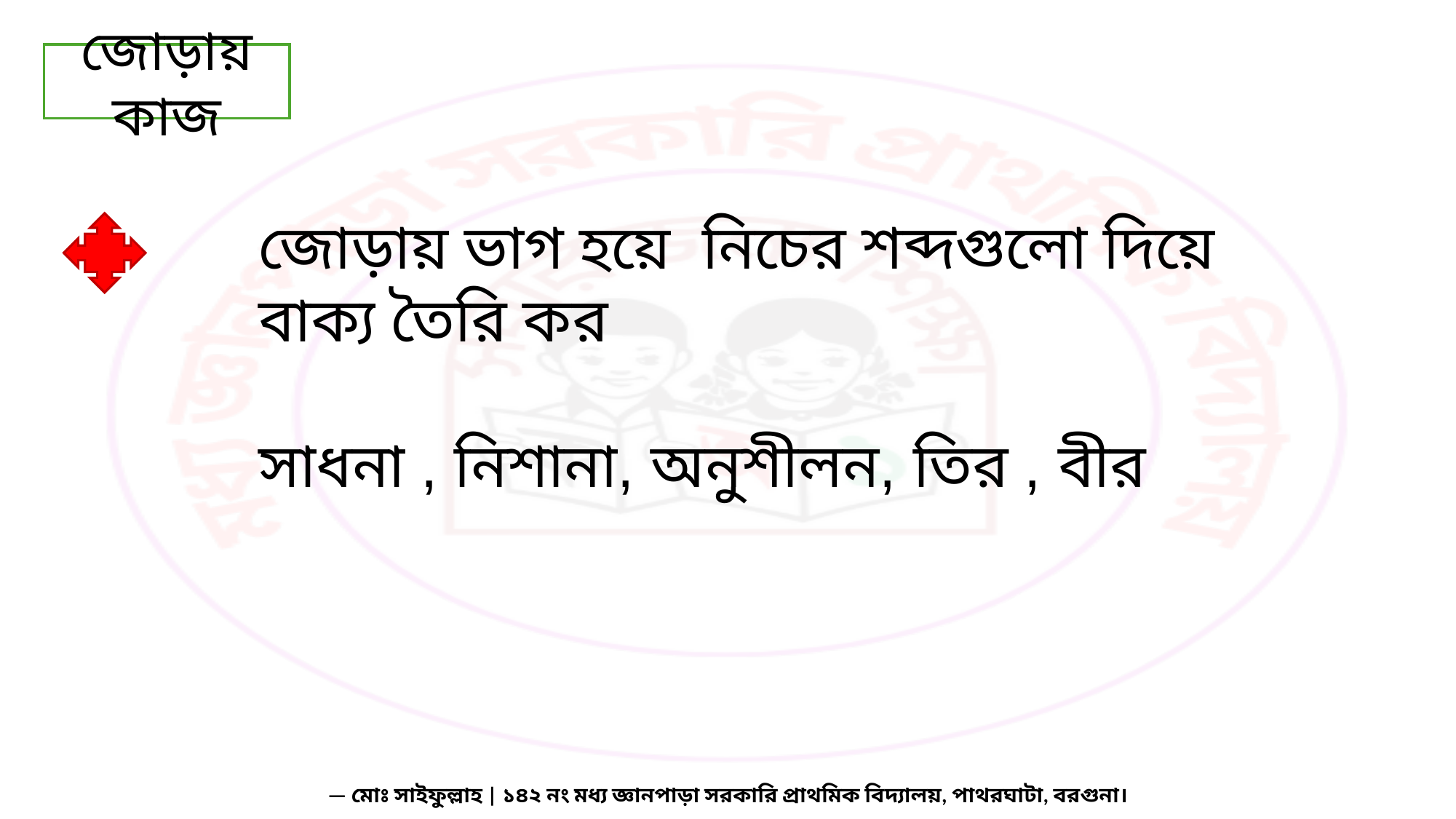

জোড়ায় কাজ
জোড়ায় ভাগ হয়ে  নিচের শব্দগুলো দিয়ে বাক্য তৈরি কর

সাধনা , নিশানা, অনুশীলন, তির , বীর

— মোঃ সাইফুল্লাহ | ১৪২ নং মধ্য জ্ঞানপাড়া সরকারি প্রাথমিক বিদ্যালয়, পাথরঘাটা, বরগুনা।